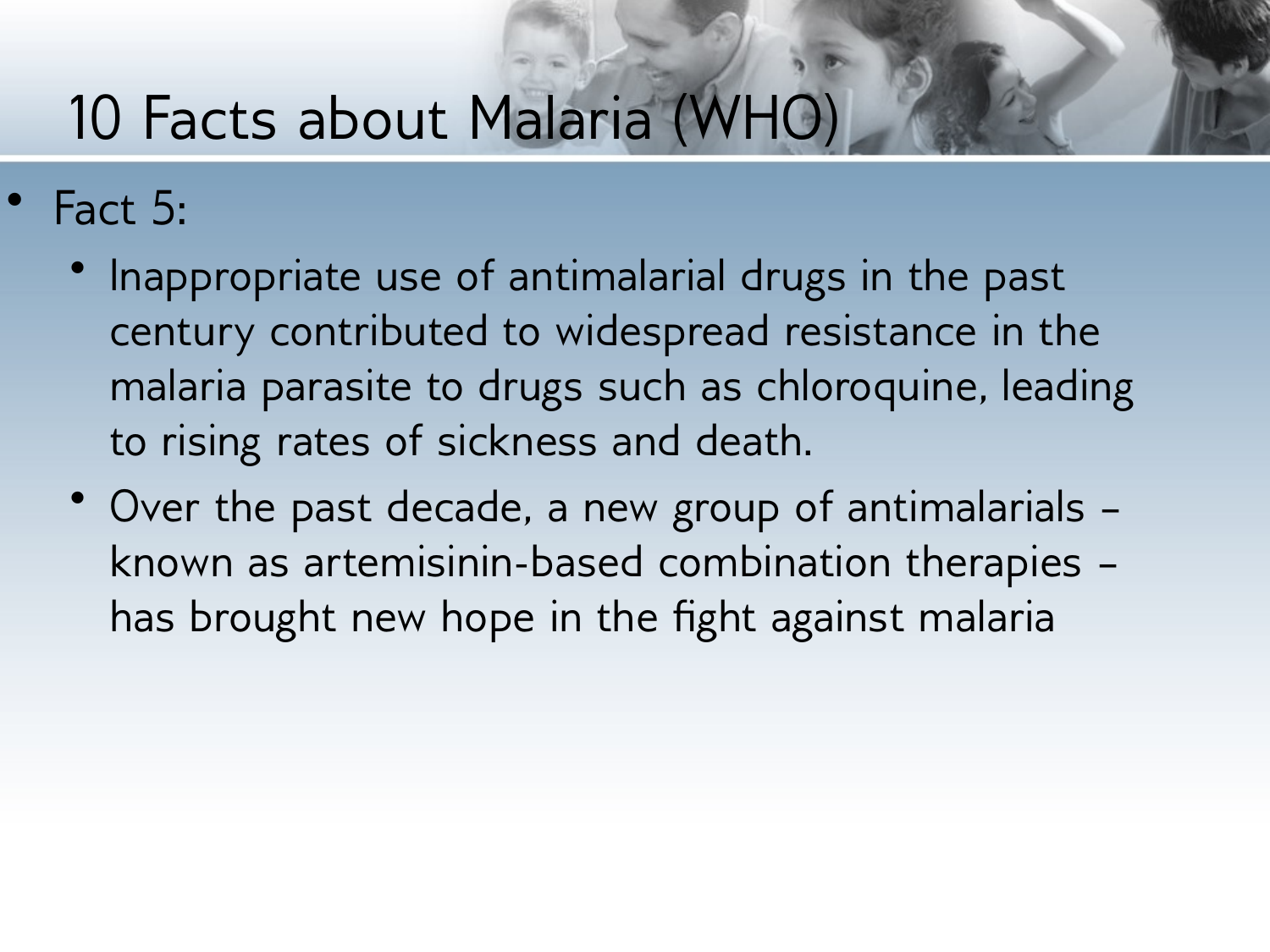

# 10 Facts about Malaria (WHO)
Fact 5:
Inappropriate use of antimalarial drugs in the past century contributed to widespread resistance in the malaria parasite to drugs such as chloroquine, leading to rising rates of sickness and death.
Over the past decade, a new group of antimalarials – known as artemisinin-based combination therapies – has brought new hope in the fight against malaria